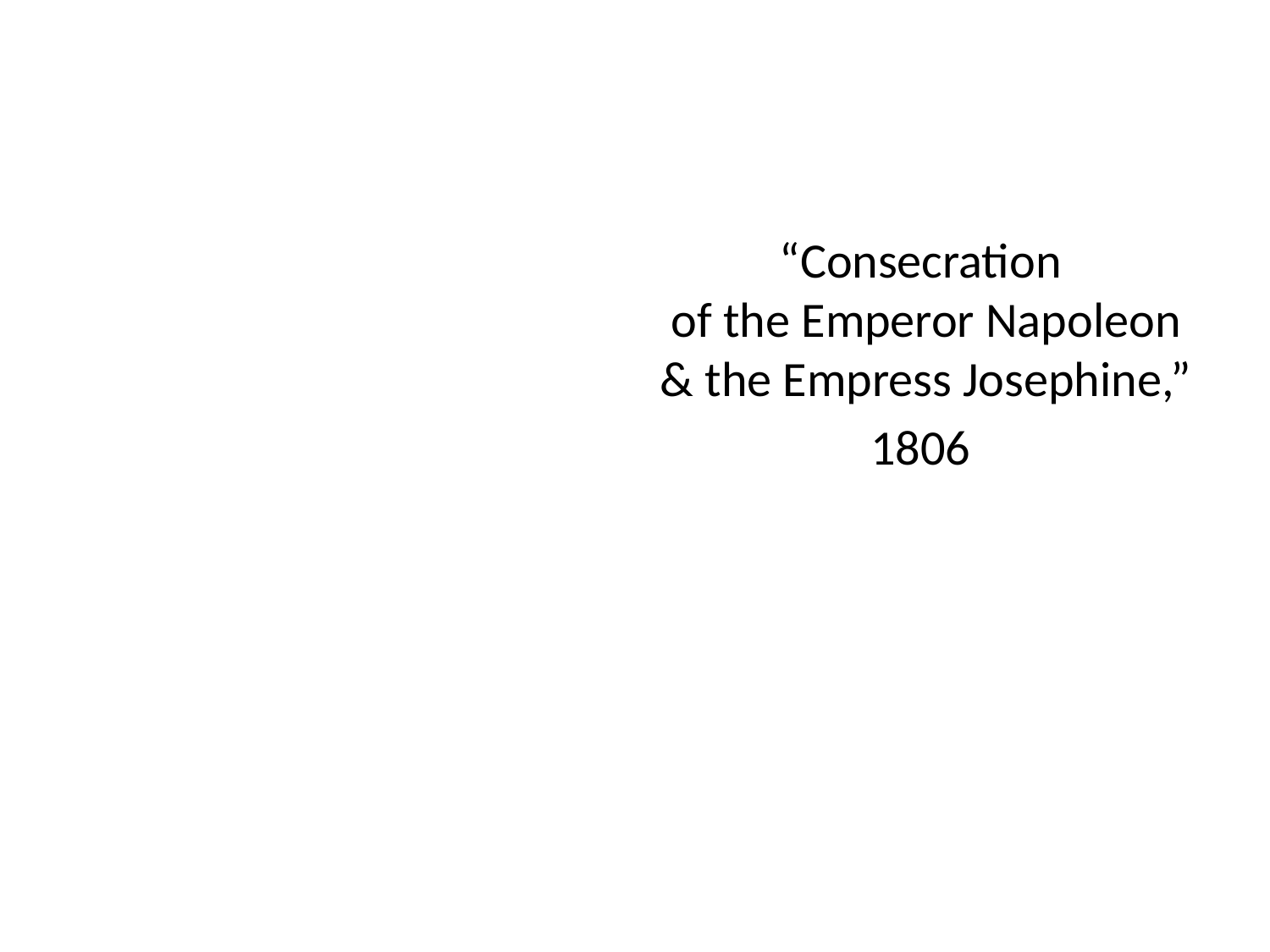

#

“Consecration
of the Emperor Napoleon & the Empress Josephine,”
1806